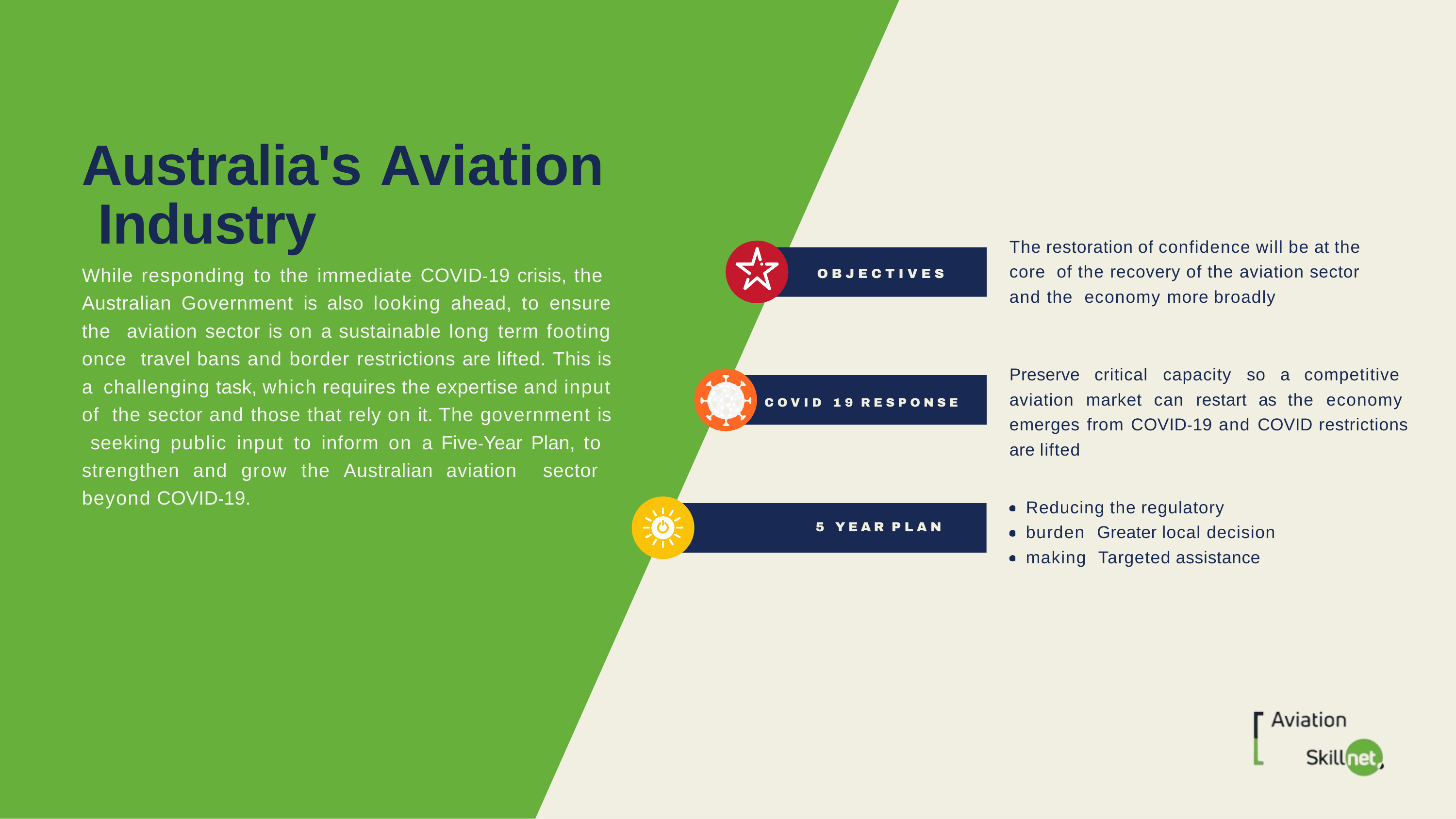

# Australia's Aviation  Industry
While responding to the immediate COVID-19 crisis, the  Australian Government is also looking ahead, to ensure the  aviation sector is on a sustainable long term footing once  travel bans and border restrictions are lifted. This is a  challenging task, which requires the expertise and input of  the sector and those that rely on it. The government is  seeking public input to inform on a Five-Year Plan, to  strengthen and grow the Australian aviation  sector  beyond COVID-19.
The restoration of confidence will be at the core  of the recovery of the aviation sector and the  economy more broadly

OBJECTIVES
Preserve critical capacity so a competitive  aviation market can restart as the economy  emerges from COVID-19 and COVID restrictions  are lifted
COVID 19 RESPONSE
Reducing the regulatory burden  Greater local decision making  Targeted assistance

5 YEAR PLAN